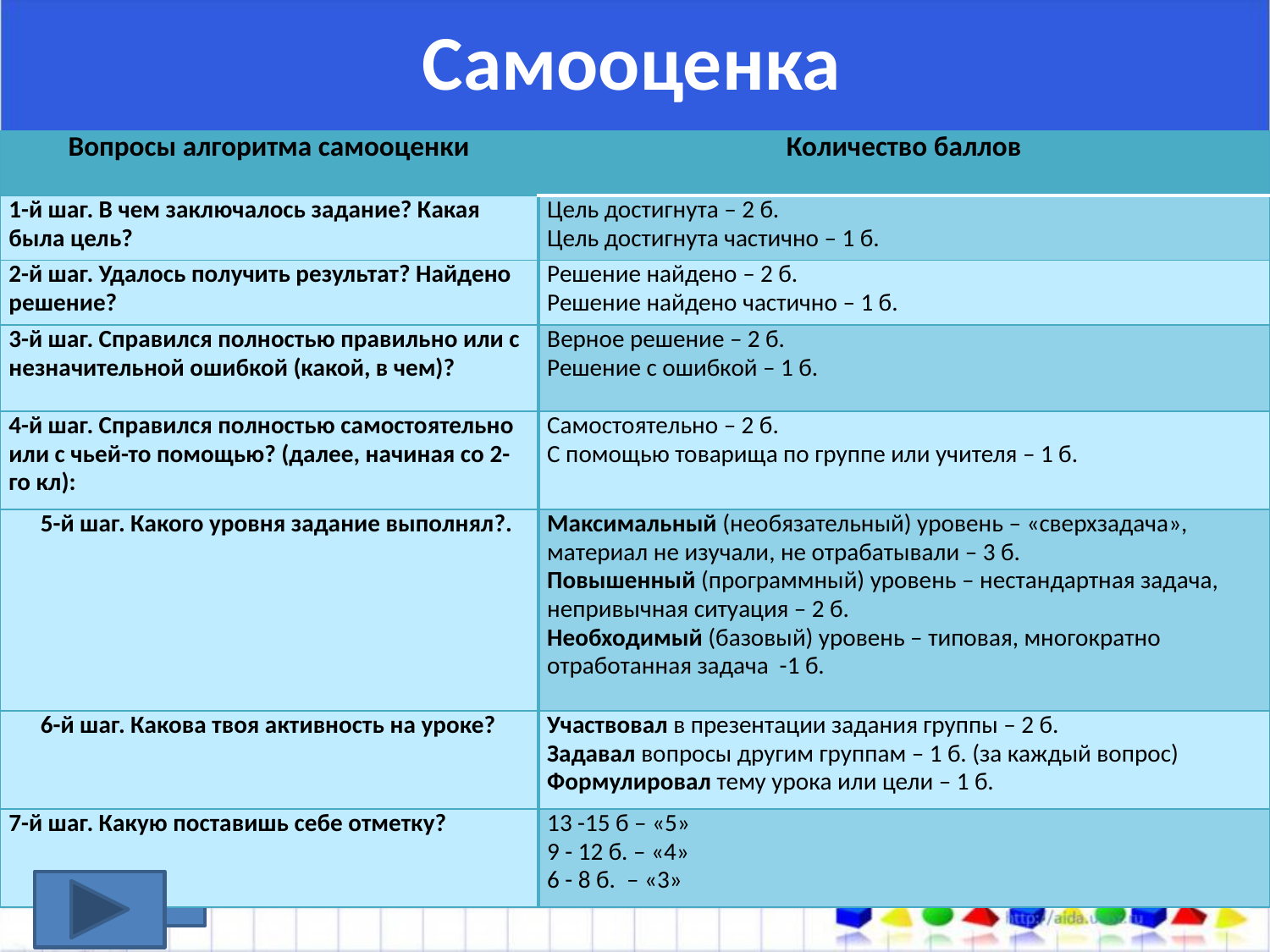

Самооценка
| Вопросы алгоритма самооценки | Количество баллов |
| --- | --- |
| 1-й шаг. В чем заключалось задание? Какая была цель? | Цель достигнута – 2 б. Цель достигнута частично – 1 б. |
| 2-й шаг. Удалось получить результат? Найдено решение? | Решение найдено – 2 б. Решение найдено частично – 1 б. |
| 3-й шаг. Справился полностью правильно или с незначительной ошибкой (какой, в чем)? | Верное решение – 2 б. Решение с ошибкой – 1 б. |
| 4-й шаг. Справился полностью самостоятельно или с чьей-то помощью? (далее, начиная со 2-го кл): | Самостоятельно – 2 б. С помощью товарища по группе или учителя – 1 б. |
| 5-й шаг. Какого уровня задание выполнял?. | Максимальный (необязательный) уровень – «сверхзадача», материал не изучали, не отрабатывали – 3 б. Повышенный (программный) уровень – нестандартная задача, непривычная ситуация – 2 б. Необходимый (базовый) уровень – типовая, многократно отработанная задача -1 б. |
| 6-й шаг. Какова твоя активность на уроке? | Участвовал в презентации задания группы – 2 б. Задавал вопросы другим группам – 1 б. (за каждый вопрос) Формулировал тему урока или цели – 1 б. |
| 7-й шаг. Какую поставишь себе отметку? | 13 -15 б – «5» 9 - 12 б. – «4» 6 - 8 б. – «3» |